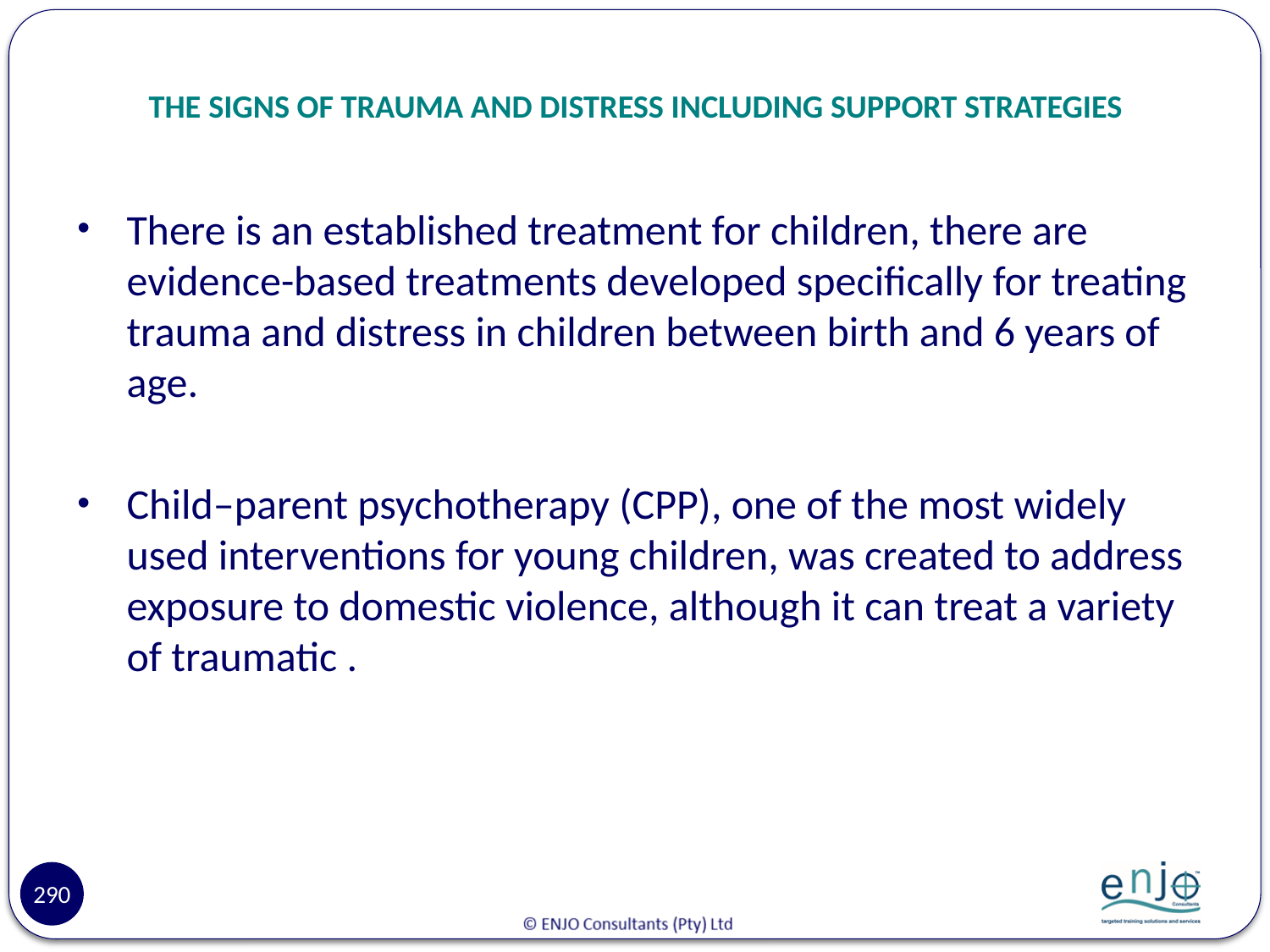

# THE SIGNS OF TRAUMA AND DISTRESS INCLUDING SUPPORT STRATEGIES
There is an established treatment for children, there are evidence-based treatments developed specifically for treating trauma and distress in children between birth and 6 years of age.

Child–parent psychotherapy (CPP), one of the most widely used interventions for young children, was created to address exposure to domestic violence, although it can treat a variety of traumatic .

290